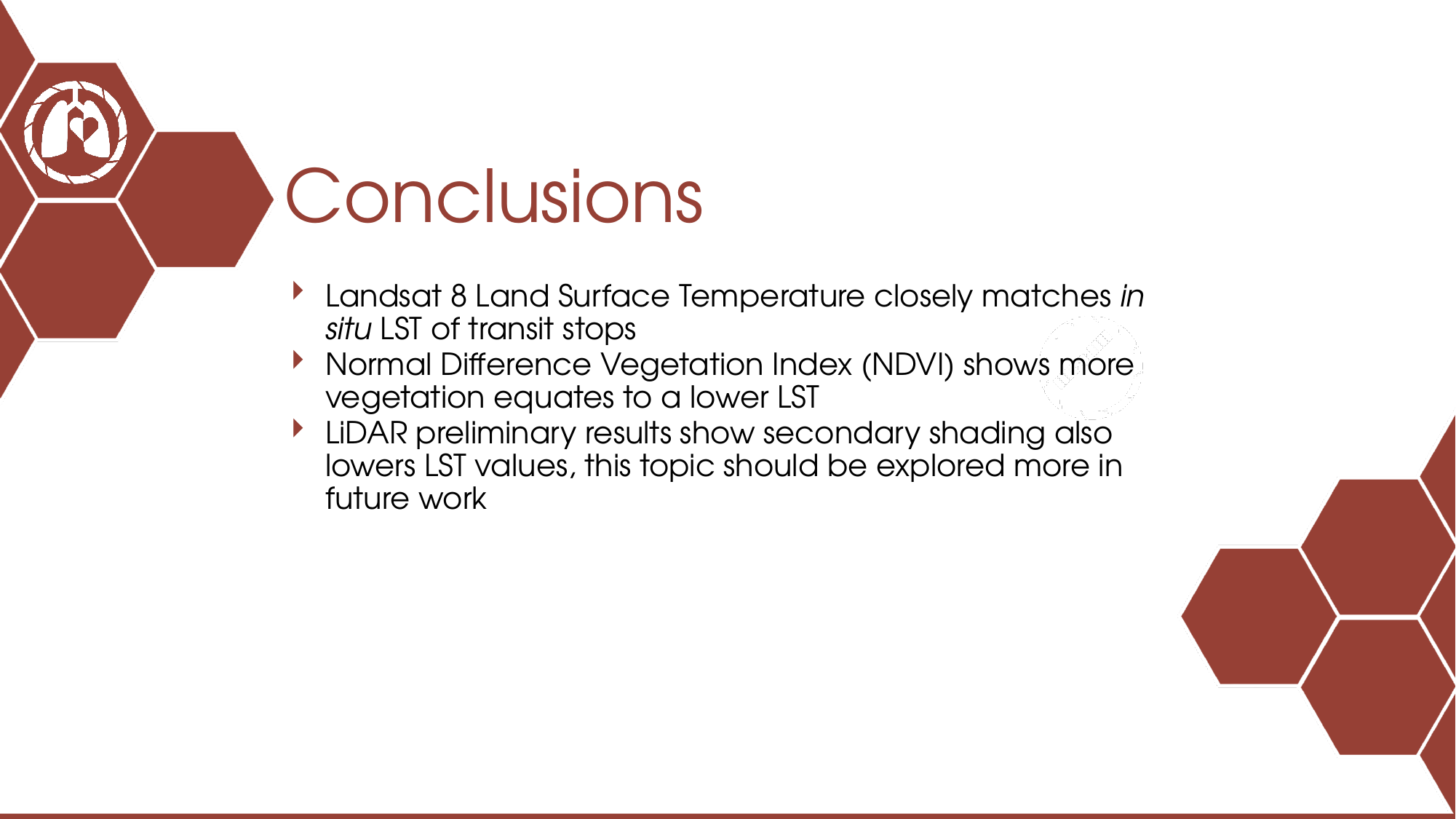

# Conclusions
Landsat 8 Land Surface Temperature closely matches in situ LST of transit stops
Normal Difference Vegetation Index (NDVI) shows more vegetation equates to a lower LST
LiDAR preliminary results show secondary shading also lowers LST values, this topic should be explored more in future work